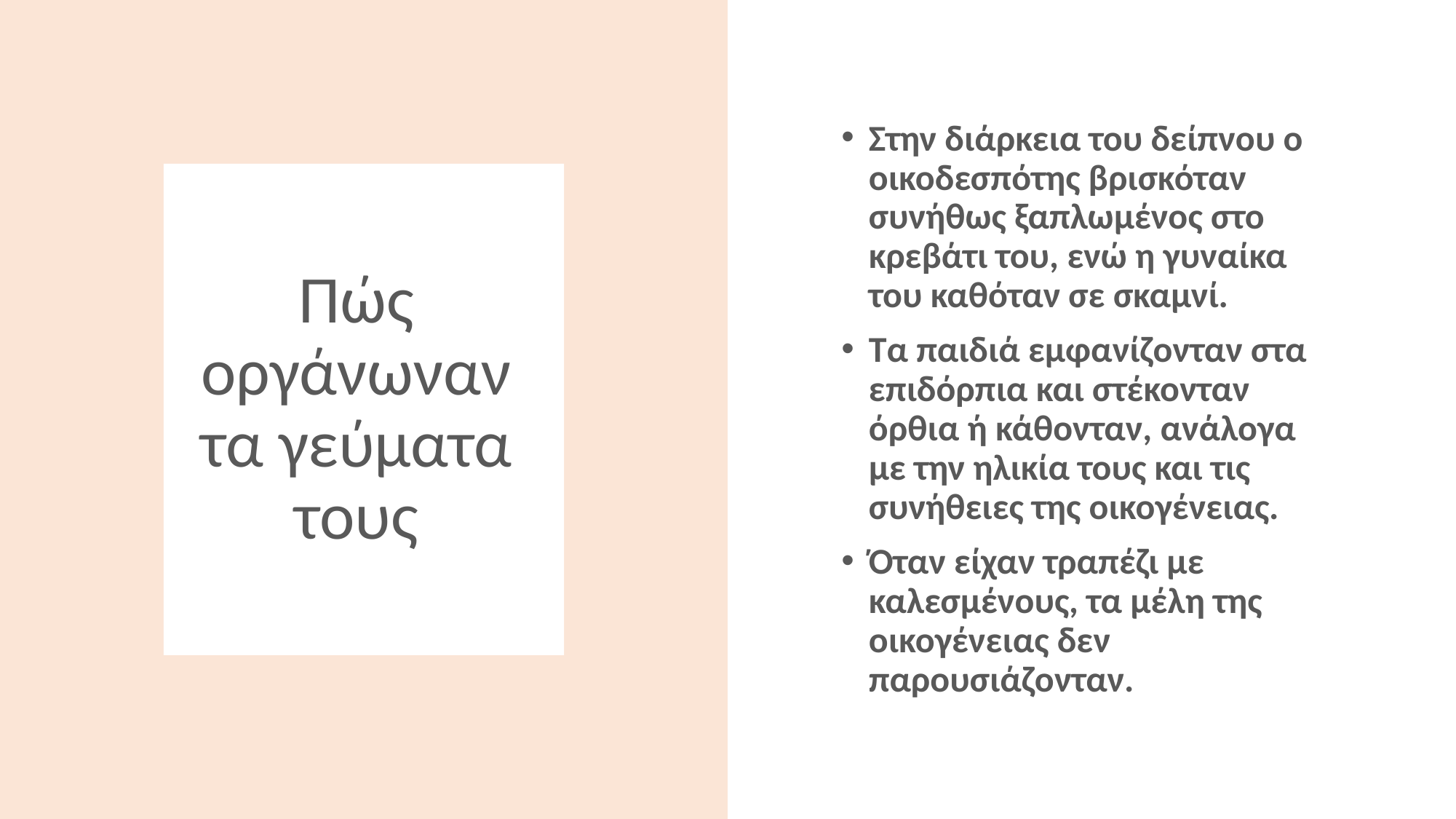

Στην διάρκεια του δείπνου ο οικοδεσπότης βρισκόταν συνήθως ξαπλωμένος στο κρεβάτι του, ενώ η γυναίκα του καθόταν σε σκαμνί.
Τα παιδιά εμφανίζονταν στα επιδόρπια και στέκονταν όρθια ή κάθονταν, ανάλογα με την ηλικία τους και τις συνήθειες της οικογένειας.
Όταν είχαν τραπέζι με καλεσμένους, τα μέλη της οικογένειας δεν παρουσιάζονταν.

# Πώς οργάνωναν τα γεύματα τους